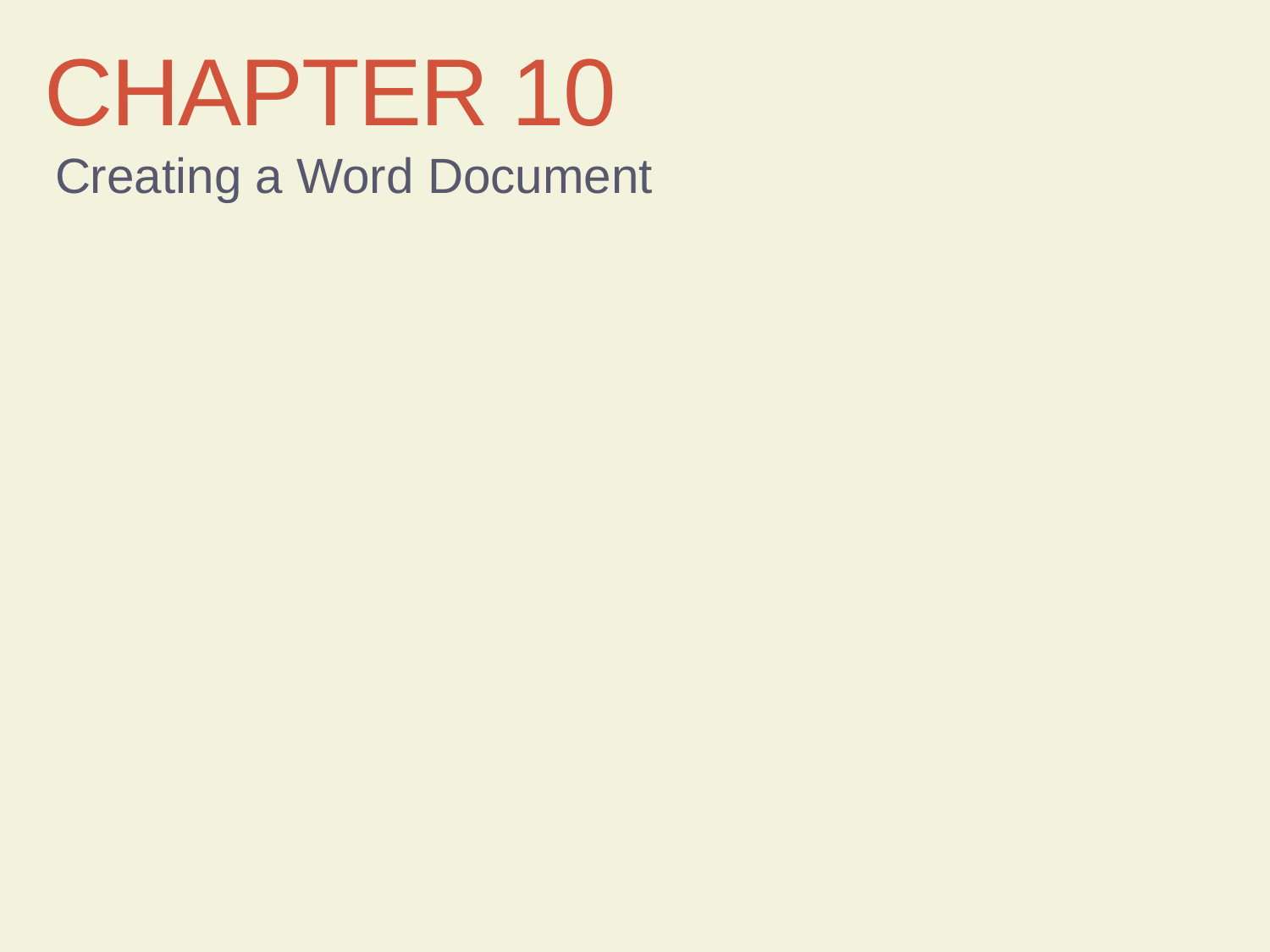

# Chapter 10
Creating a Word Document